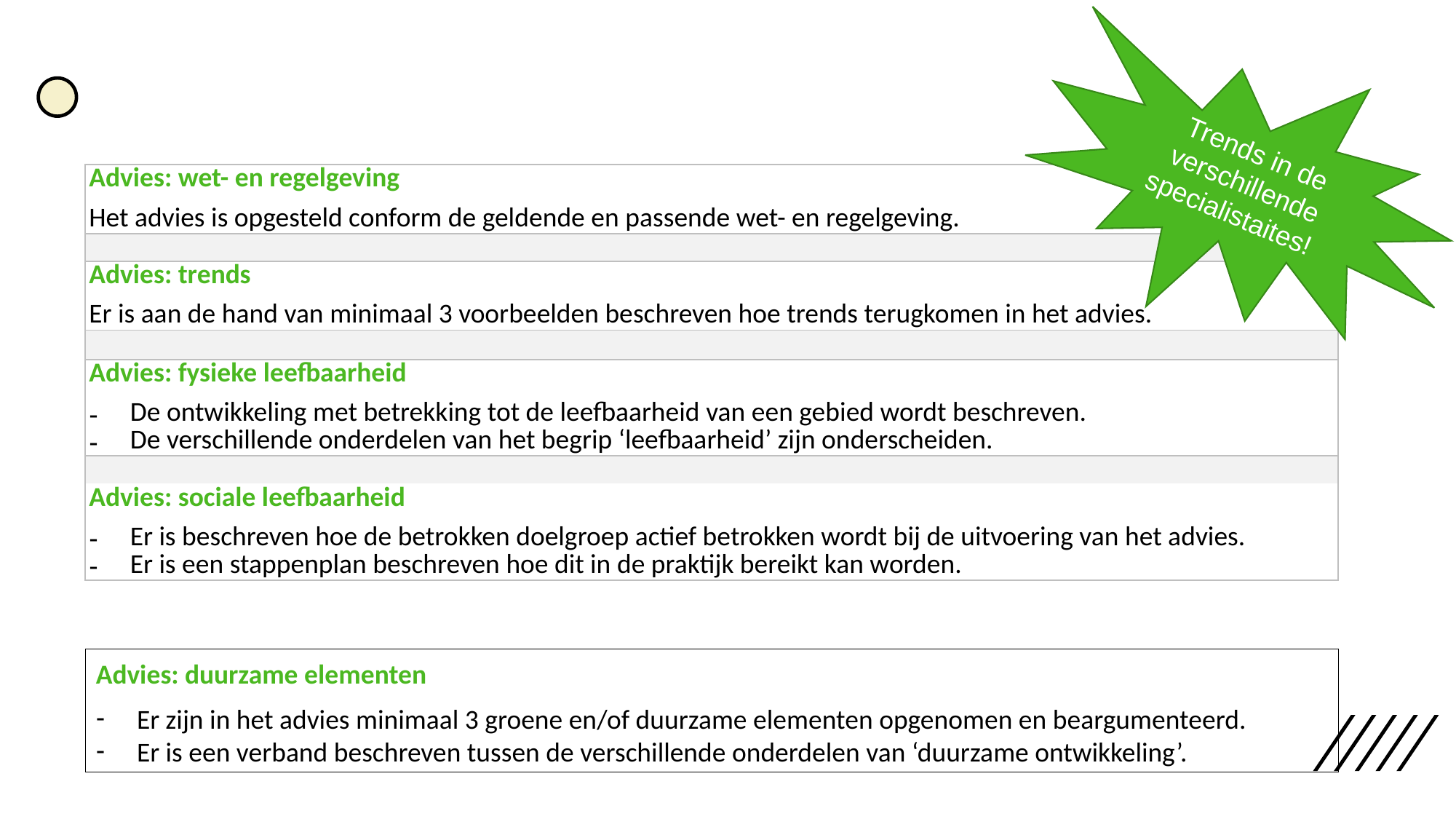

Trends in de verschillende specialistaites!
| Advies: wet- en regelgeving Het advies is opgesteld conform de geldende en passende wet- en regelgeving. |
| --- |
|  |
| Advies: trends Er is aan de hand van minimaal 3 voorbeelden beschreven hoe trends terugkomen in het advies. |
|  |
| Advies: fysieke leefbaarheid De ontwikkeling met betrekking tot de leefbaarheid van een gebied wordt beschreven. De verschillende onderdelen van het begrip ‘leefbaarheid’ zijn onderscheiden. |
|  |
| Advies: sociale leefbaarheid Er is beschreven hoe de betrokken doelgroep actief betrokken wordt bij de uitvoering van het advies. Er is een stappenplan beschreven hoe dit in de praktijk bereikt kan worden. |
Advies: duurzame elementen
Er zijn in het advies minimaal 3 groene en/of duurzame elementen opgenomen en beargumenteerd.
Er is een verband beschreven tussen de verschillende onderdelen van ‘duurzame ontwikkeling’.